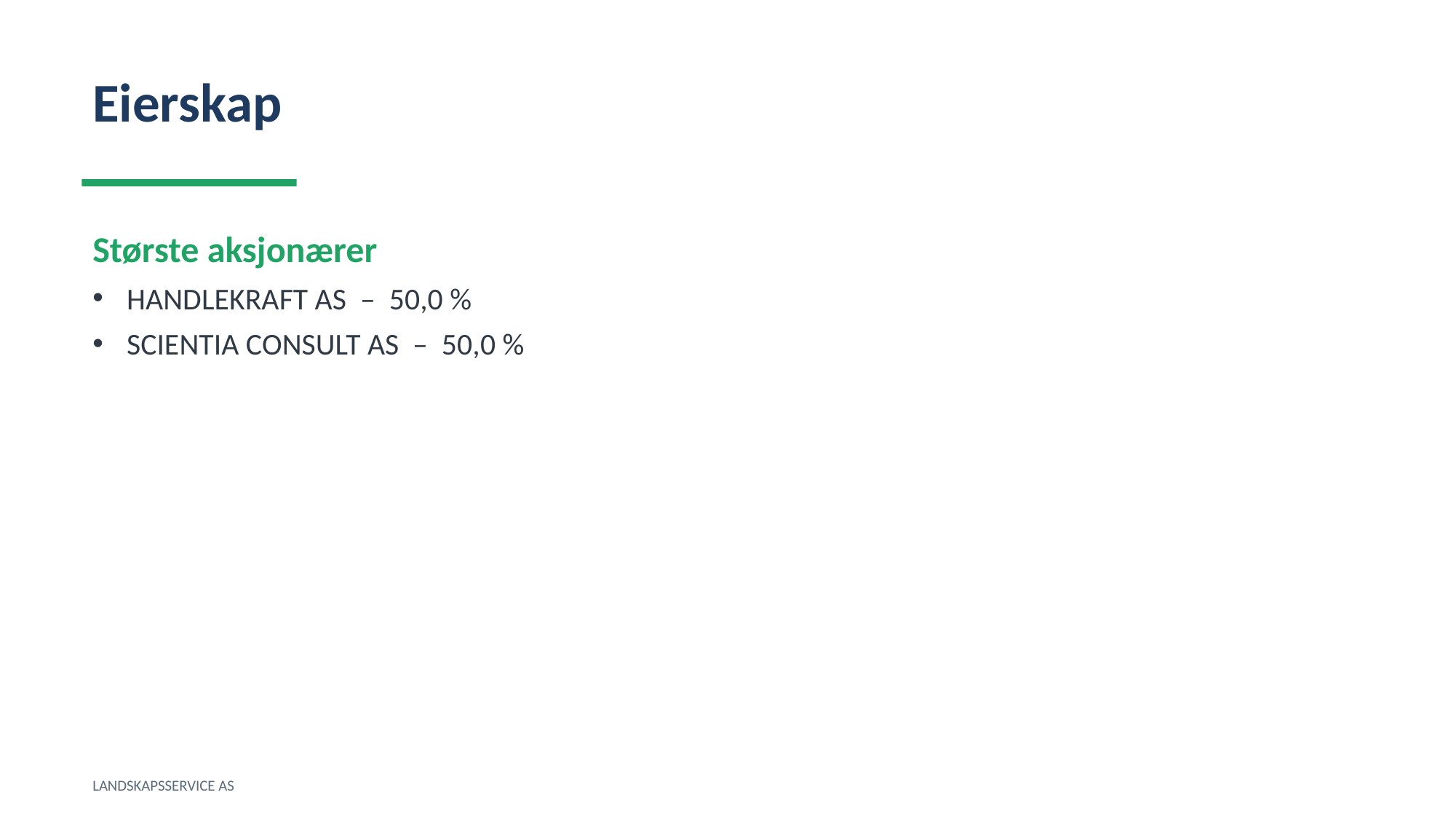

Eierskap

Største aksjonærer
HANDLEKRAFT AS  –  50,0 %
SCIENTIA CONSULT AS  –  50,0 %
LANDSKAPSSERVICE AS